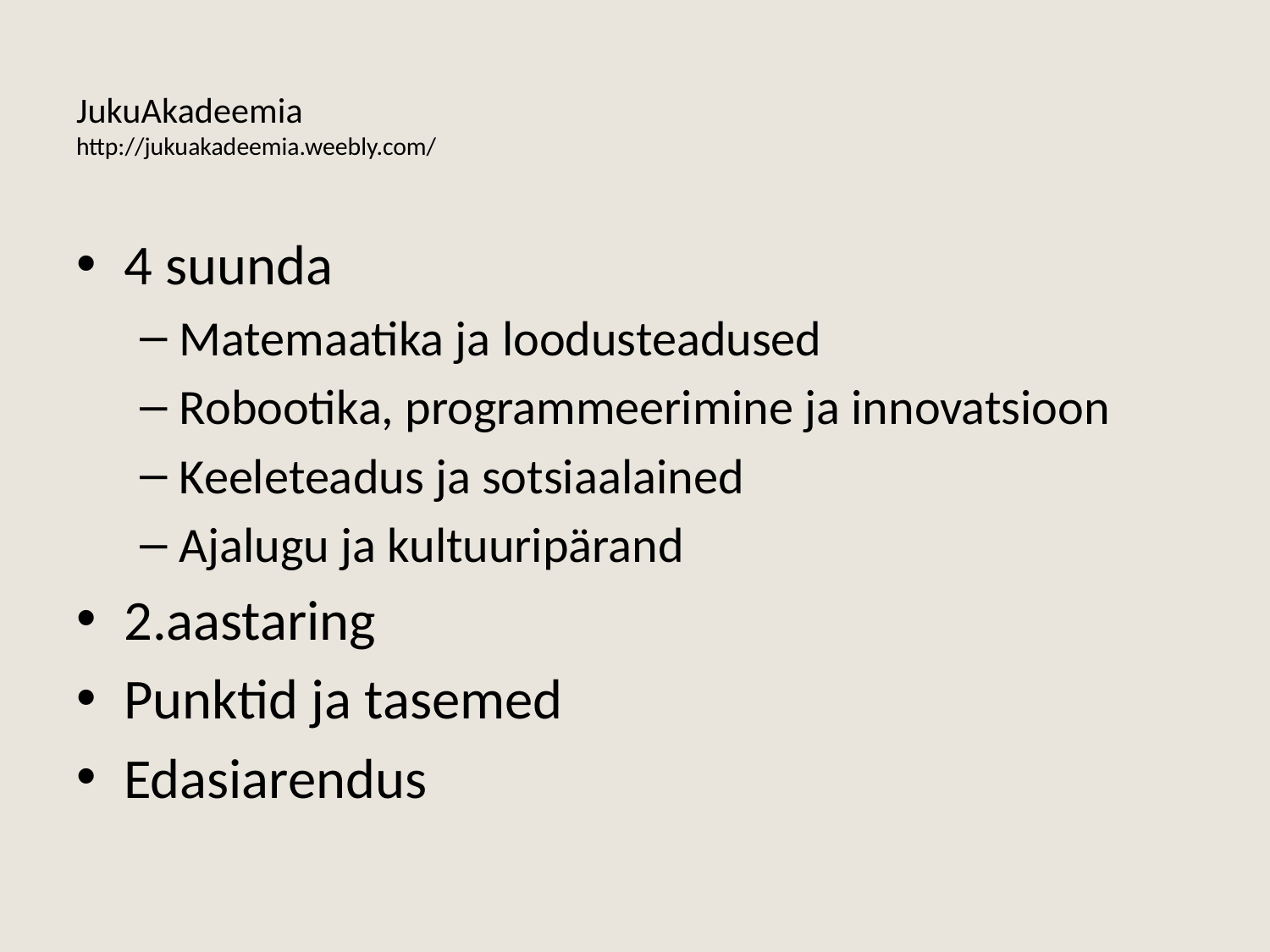

# JukuAkadeemia http://jukuakadeemia.weebly.com/
4 suunda
Matemaatika ja loodusteadused
Robootika, programmeerimine ja innovatsioon
Keeleteadus ja sotsiaalained
Ajalugu ja kultuuripärand
2.aastaring
Punktid ja tasemed
Edasiarendus